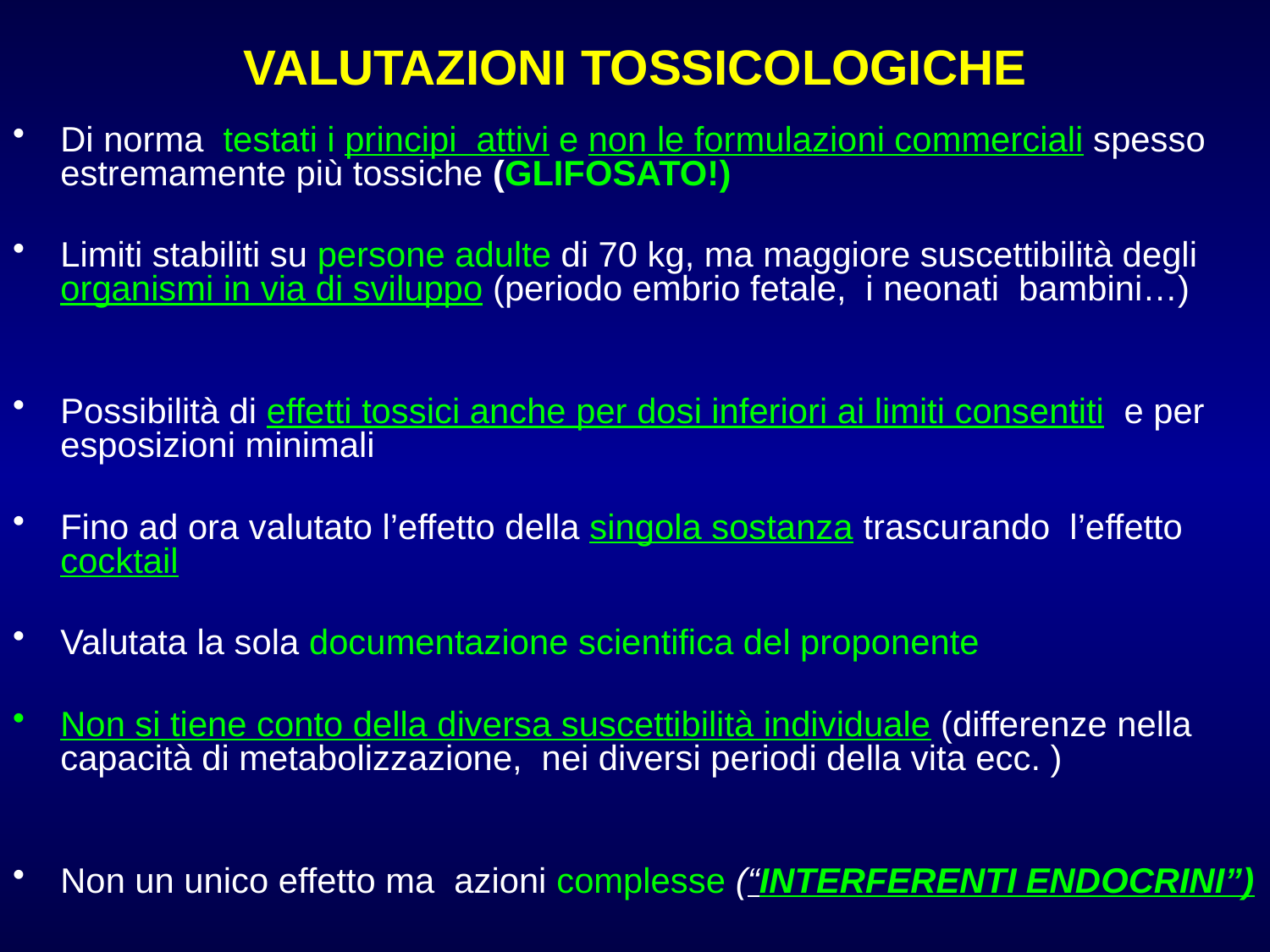

Di norma  testati i principi  attivi e non le formulazioni commerciali spesso estremamente più tossiche (GLIFOSATO!)

Limiti stabiliti su persone adulte di 70 kg, ma maggiore suscettibilità degli organismi in via di sviluppo (periodo embrio fetale,  i neonati  bambini…)

Possibilità di effetti tossici anche per dosi inferiori ai limiti consentiti  e per esposizioni minimali

Fino ad ora valutato l’effetto della singola sostanza trascurando  l’effetto cocktail

Valutata la sola documentazione scientifica del proponente

Non si tiene conto della diversa suscettibilità individuale (differenze nella capacità di metabolizzazione,  nei diversi periodi della vita ecc. )

Non un unico effetto ma  azioni complesse (“INTERFERENTI ENDOCRINI”)

# VALUTAZIONI TOSSICOLOGICHE